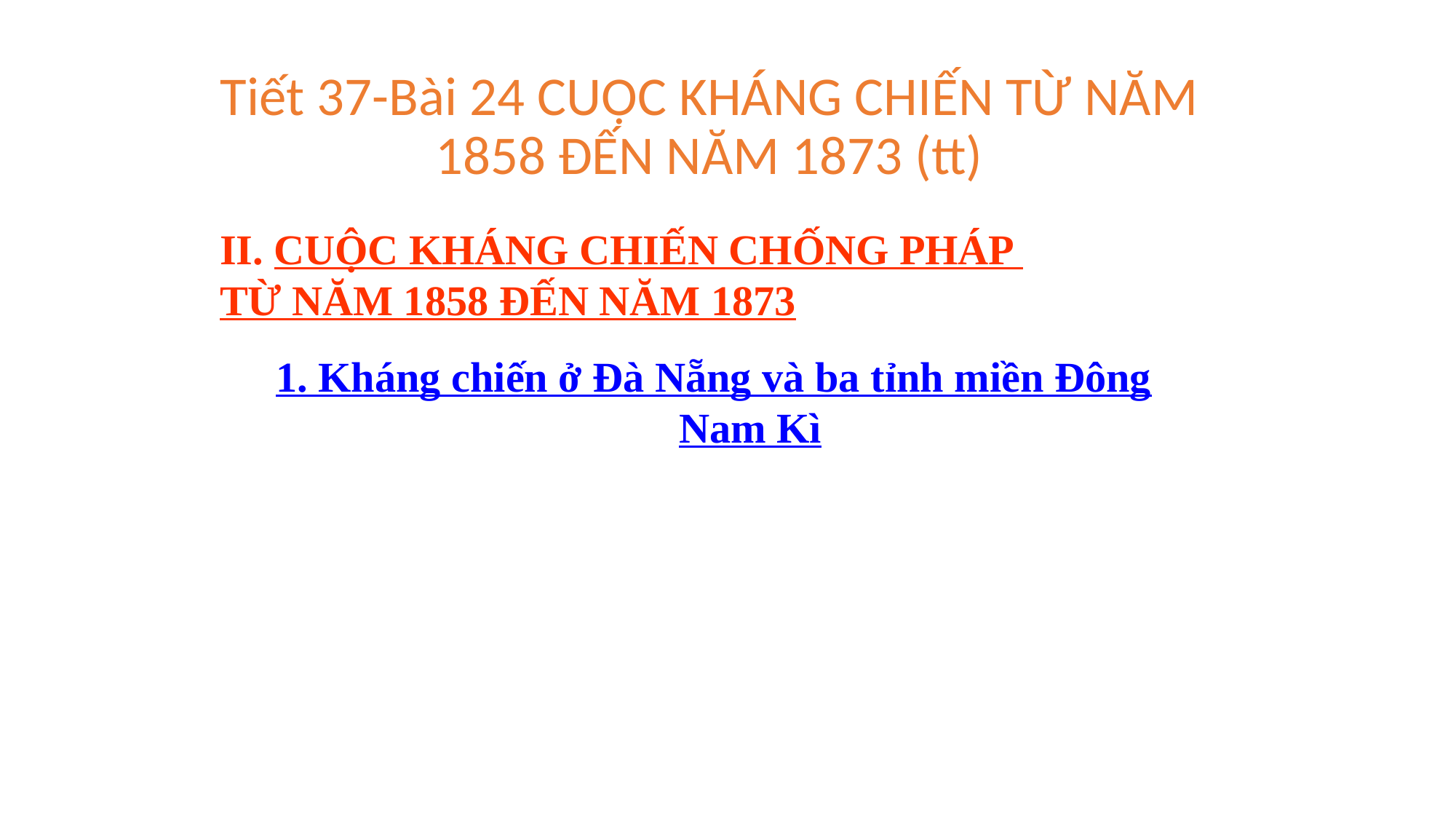

# Tiết 37-Bài 24 CUỘC KHÁNG CHIẾN TỪ NĂM 1858 ĐẾN NĂM 1873 (tt)
II. CUỘC KHÁNG CHIẾN CHỐNG PHÁP
TỪ NĂM 1858 ĐẾN NĂM 1873
1. Kháng chiến ở Đà Nẵng và ba tỉnh miền Đông Nam Kì